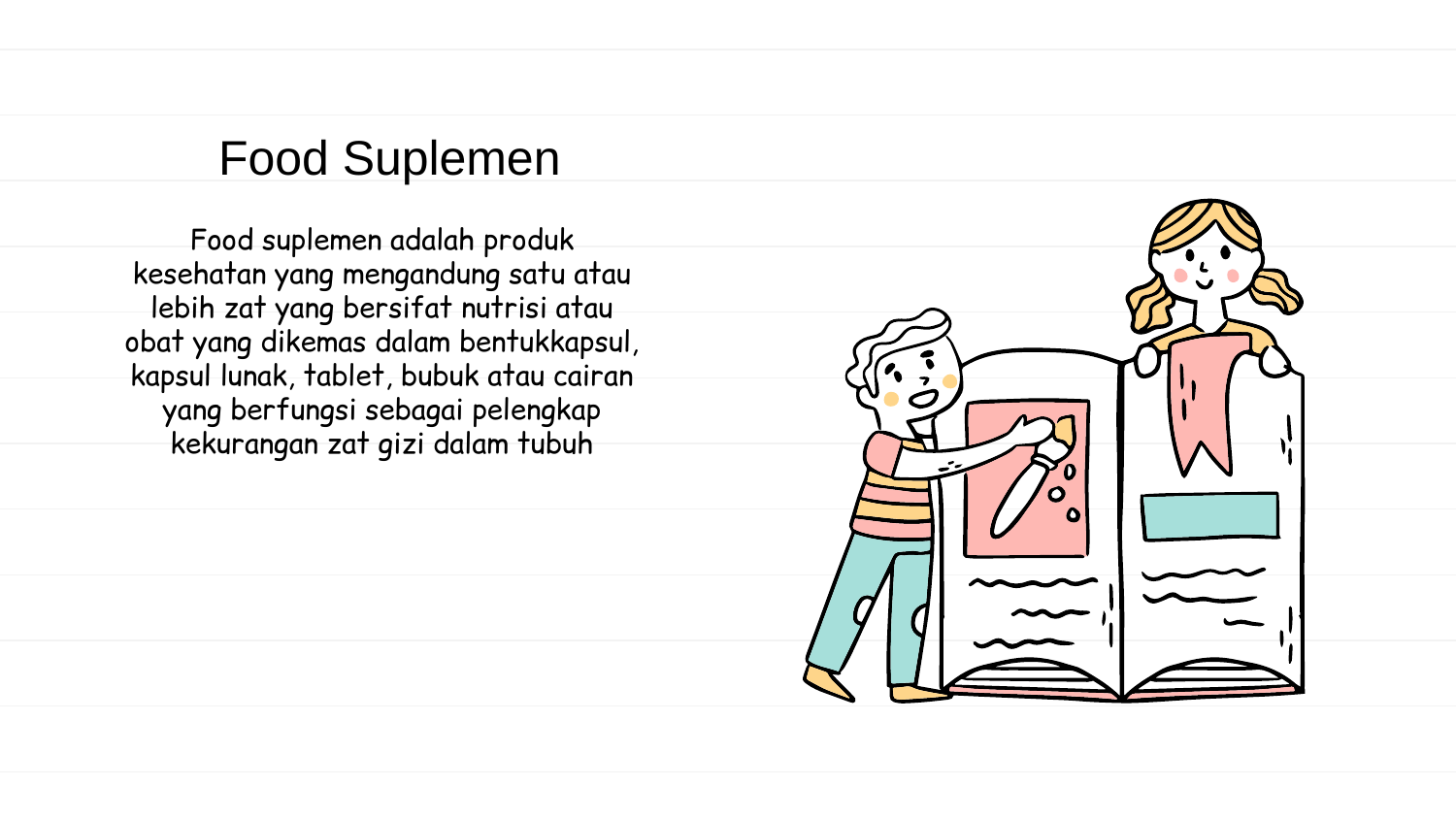

# Food Suplemen

Food suplemen adalah produk kesehatan yang mengandung satu atau lebih zat yang bersifat nutrisi atau obat yang dikemas dalam bentukkapsul, kapsul lunak, tablet, bubuk atau cairan yang berfungsi sebagai pelengkap kekurangan zat gizi dalam tubuh